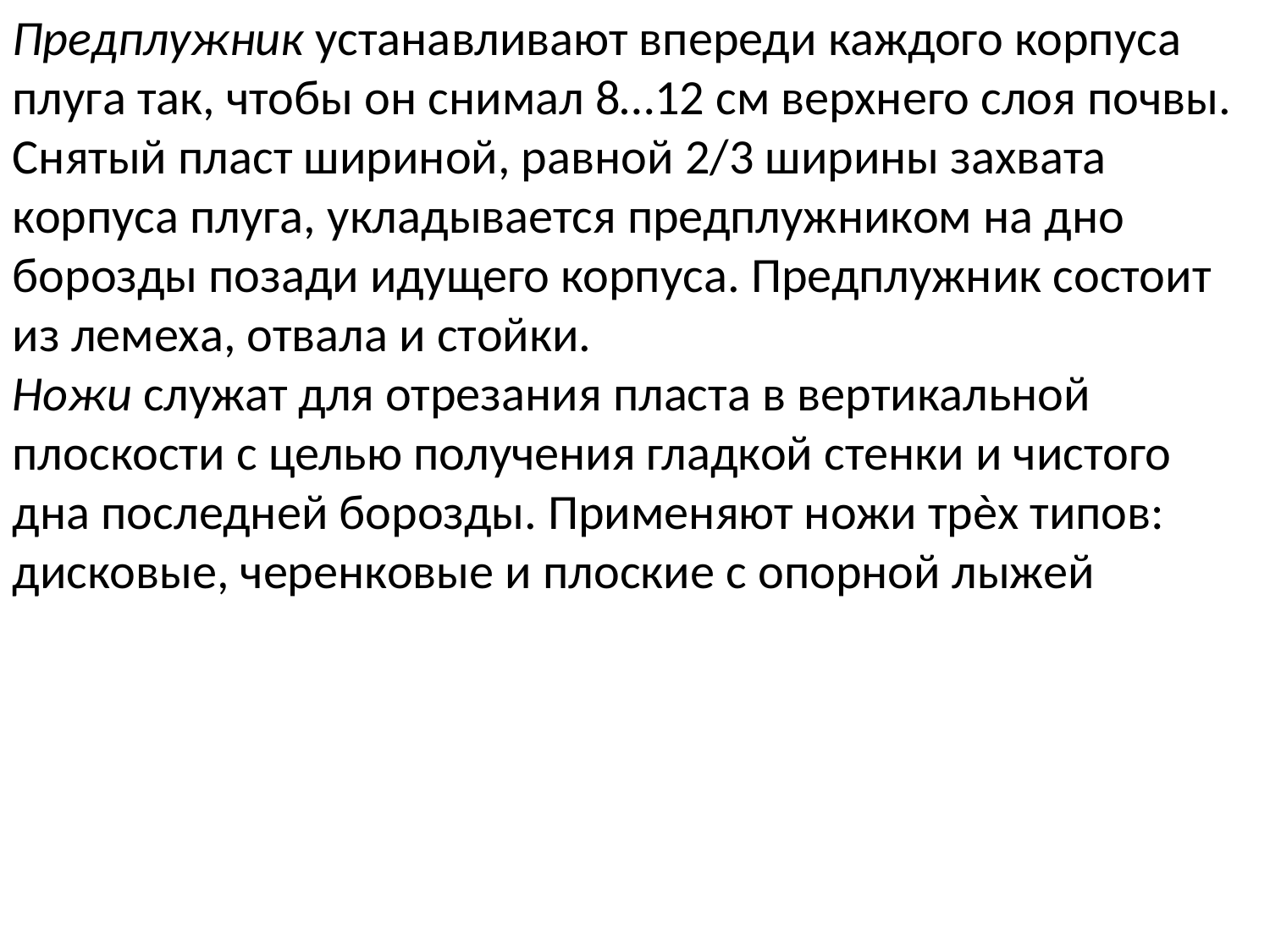

Предплужник устанавливают впереди каждого корпуса плуга так, чтобы он снимал 8…12 см верхнего слоя почвы. Снятый пласт шириной, равной 2/3 ширины захвата корпуса плуга, укладывается предплужником на дно борозды позади идущего корпуса. Предплужник состоит из лемеха, отвала и стойки.
Ножи служат для отрезания пласта в вертикальной плоскости с целью получения гладкой стенки и чистого дна последней борозды. Применяют ножи трѐх типов: дисковые, черенковые и плоские с опорной лыжей